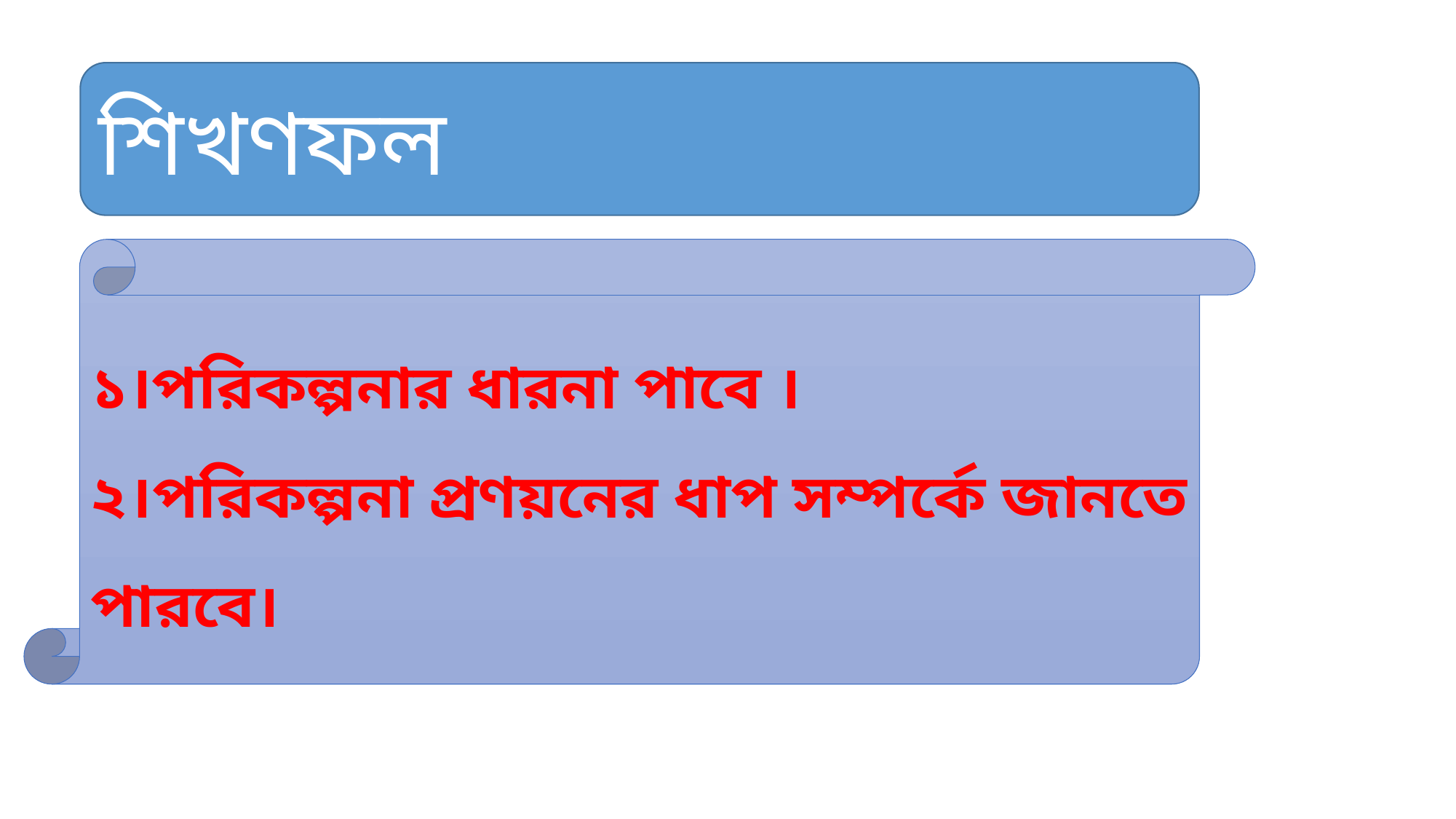

শিখণফল
১।পরিকল্পনার ধারনা পাবে ।
২।পরিকল্পনা প্রণয়নের ধাপ সম্পর্কে জানতে পারবে।